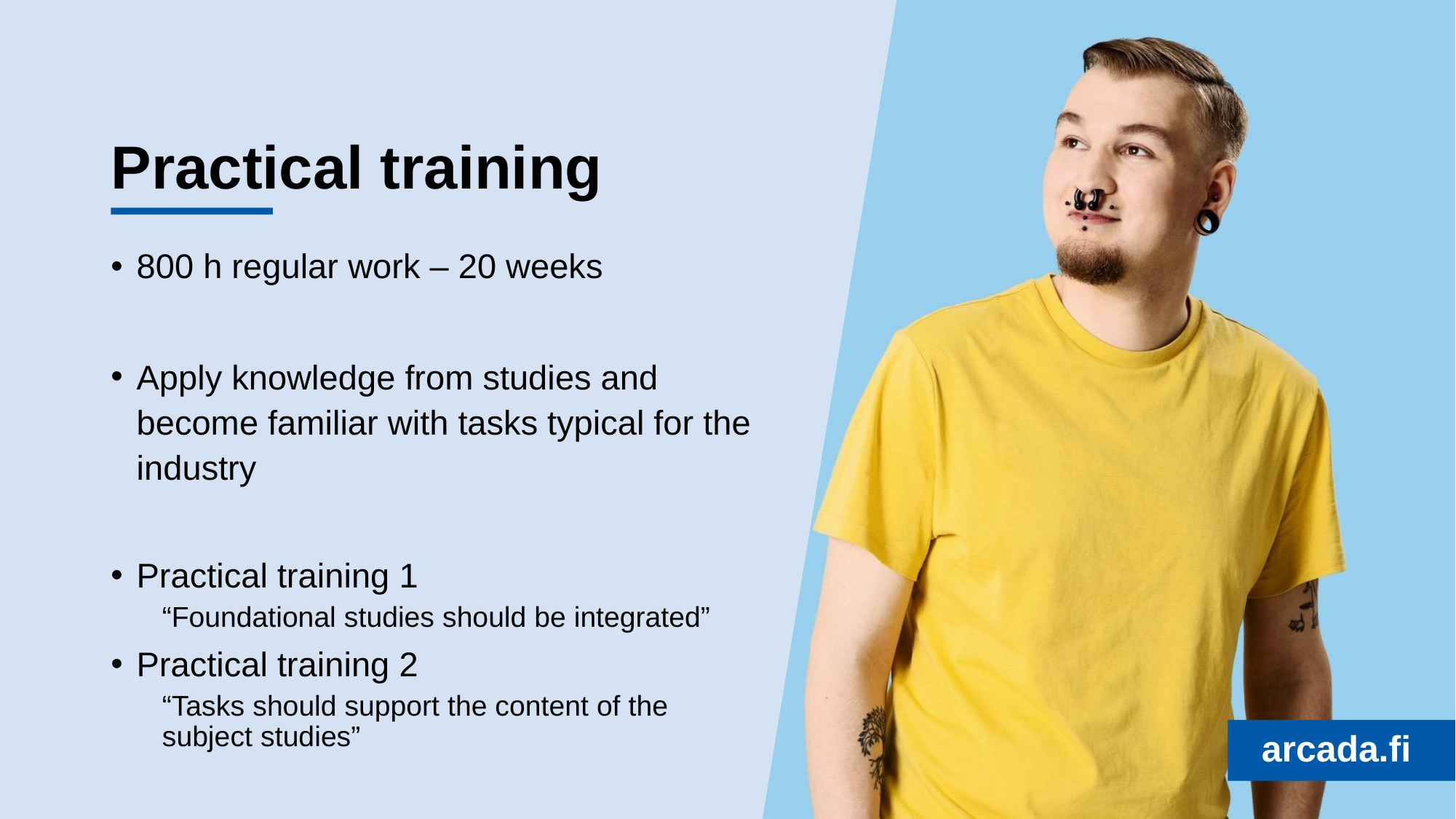

# Practical training
800 h regular work – 20 weeks

Apply knowledge from studies and become familiar with tasks typical for the industry

Practical training 1
“Foundational studies should be integrated”
Practical training 2
“Tasks should support the content of the
subject studies”